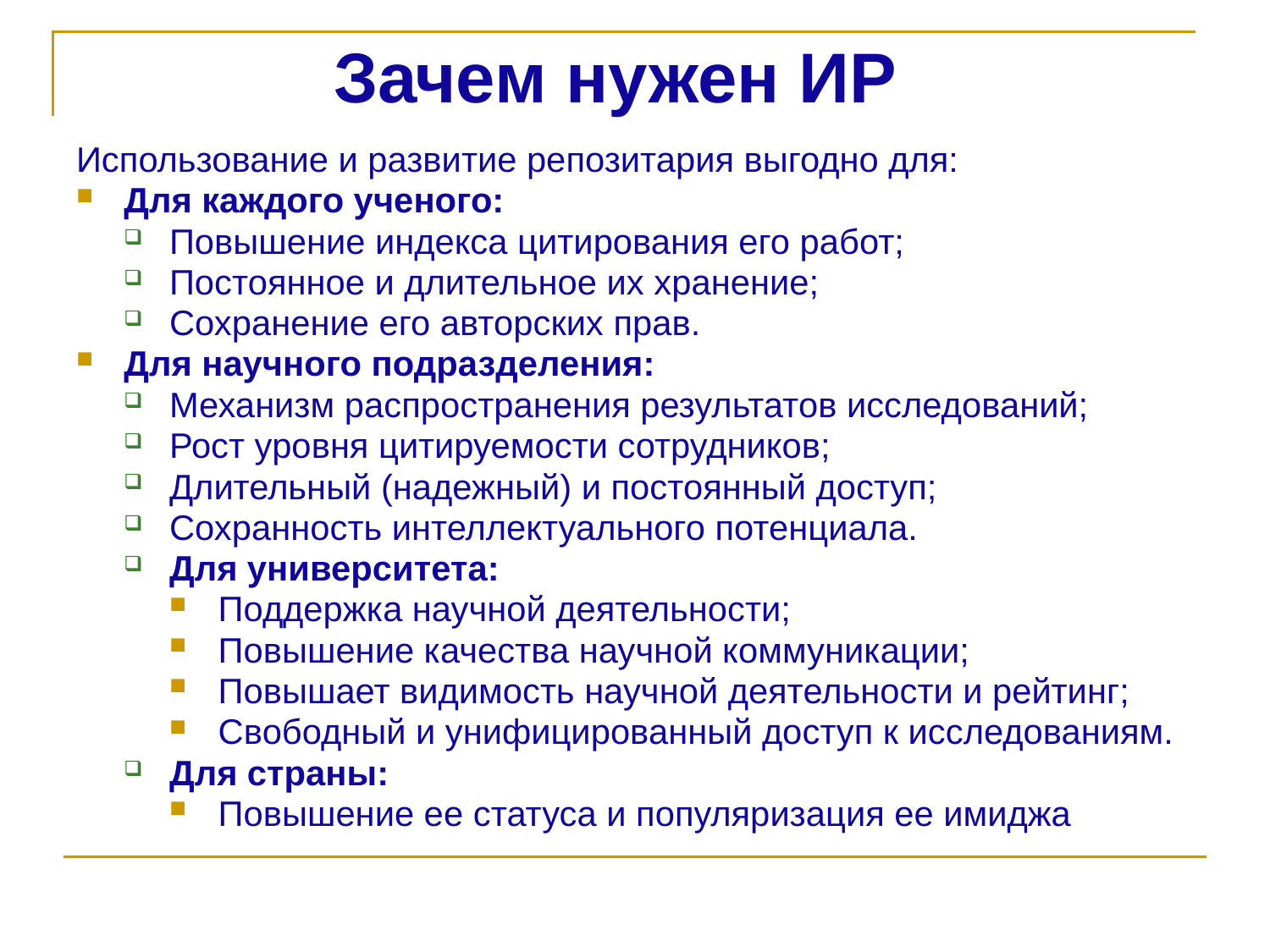

Зачем нужен ИР
Использование и развитие репозитария выгодно для:
Для каждого ученого:
Повышение индекса цитирования его работ;
Постоянное и длительное их хранение;
Сохранение его авторских прав.
Для научного подразделения:
Механизм распространения результатов исследований;
Рост уровня цитируемости сотрудников;
Длительный (надежный) и постоянный доступ;
Сохранность интеллектуального потенциала.
Для университета:
Поддержка научной деятельности;
Повышение качества научной коммуникации;
Повышает видимость научной деятельности и рейтинг;
Свободный и унифицированный доступ к исследованиям.
Для страны:
Повышение ее статуса и популяризация ее имиджа